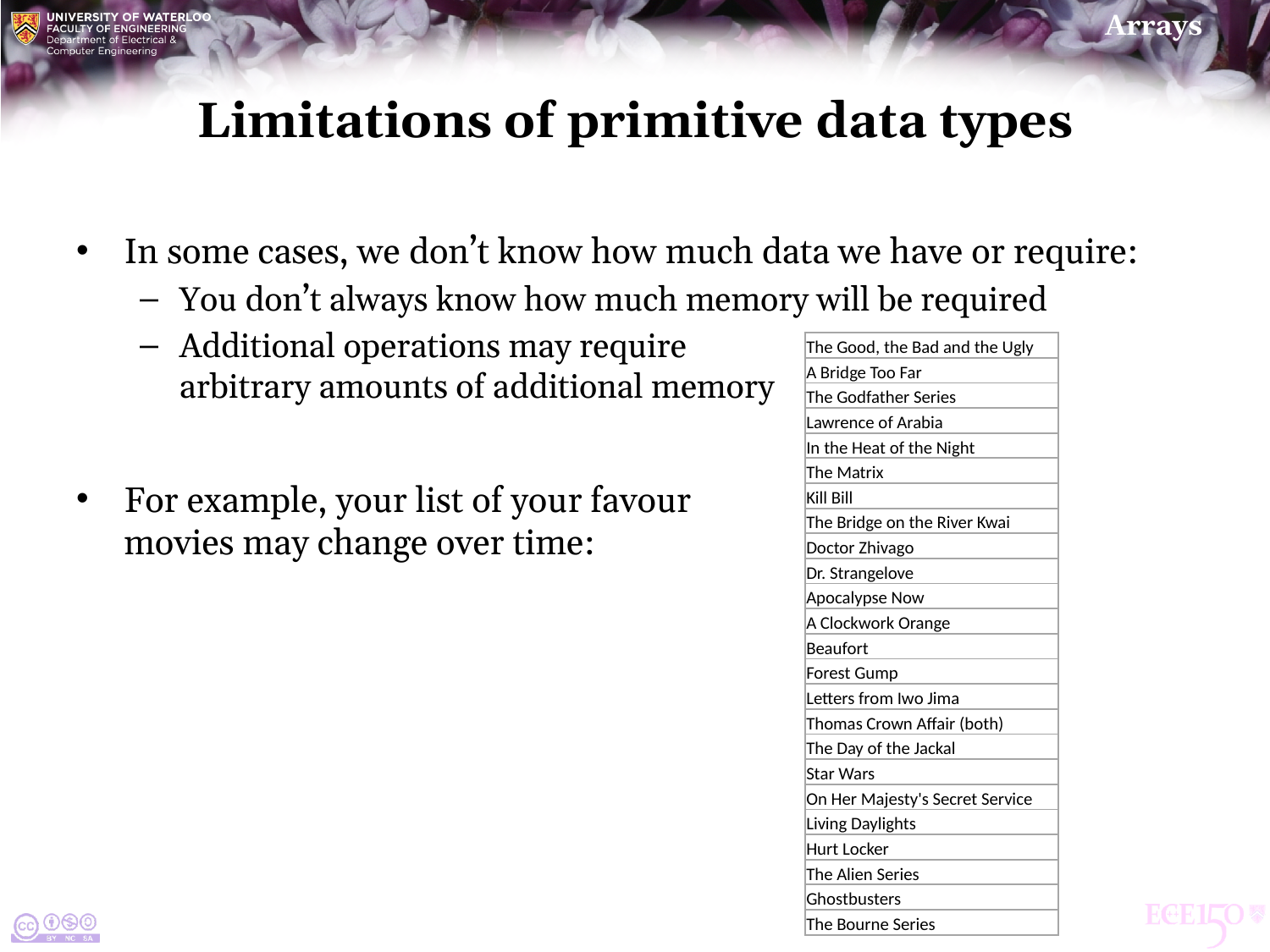

# Limitations of primitive data types
In some cases, we don’t know how much data we have or require:
You don’t always know how much memory will be required
Additional operations may require
arbitrary amounts of additional memory

For example, your list of your favour
movies may change over time:
| The Good, the Bad and the Ugly |
| --- |
| A Bridge Too Far |
| The Godfather Series |
| Lawrence of Arabia |
| In the Heat of the Night |
| The Matrix |
| Kill Bill |
| The Bridge on the River Kwai |
| Doctor Zhivago |
| Dr. Strangelove |
| Apocalypse Now |
| A Clockwork Orange |
| Beaufort |
| Forest Gump |
| Letters from Iwo Jima |
| Thomas Crown Affair (both) |
| The Day of the Jackal |
| Star Wars |
| On Her Majesty's Secret Service |
| Living Daylights |
| Hurt Locker |
| The Alien Series |
| Ghostbusters |
| The Bourne Series |